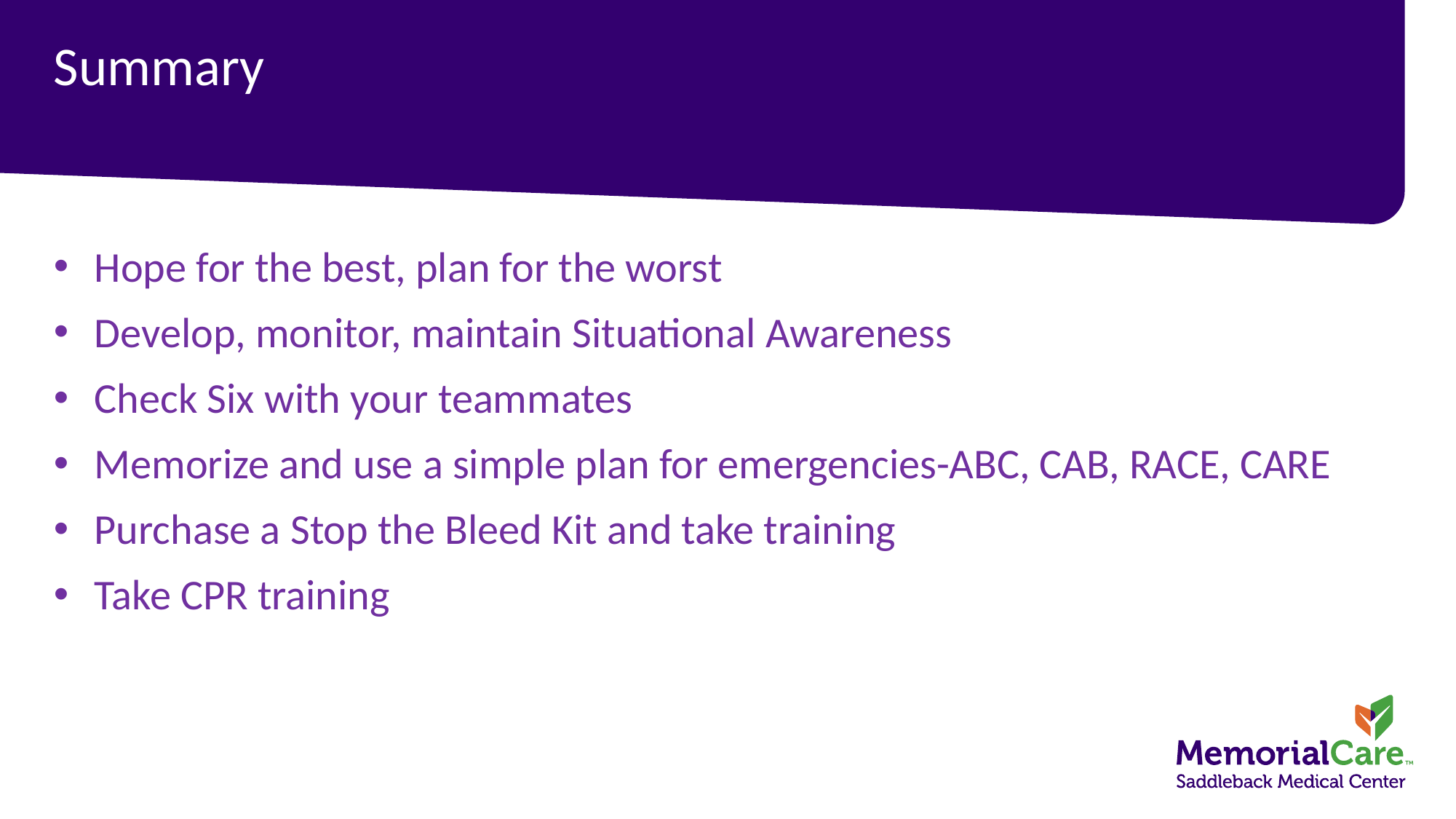

# Summary
Hope for the best, plan for the worst
Develop, monitor, maintain Situational Awareness
Check Six with your teammates
Memorize and use a simple plan for emergencies-ABC, CAB, RACE, CARE
Purchase a Stop the Bleed Kit and take training
Take CPR training